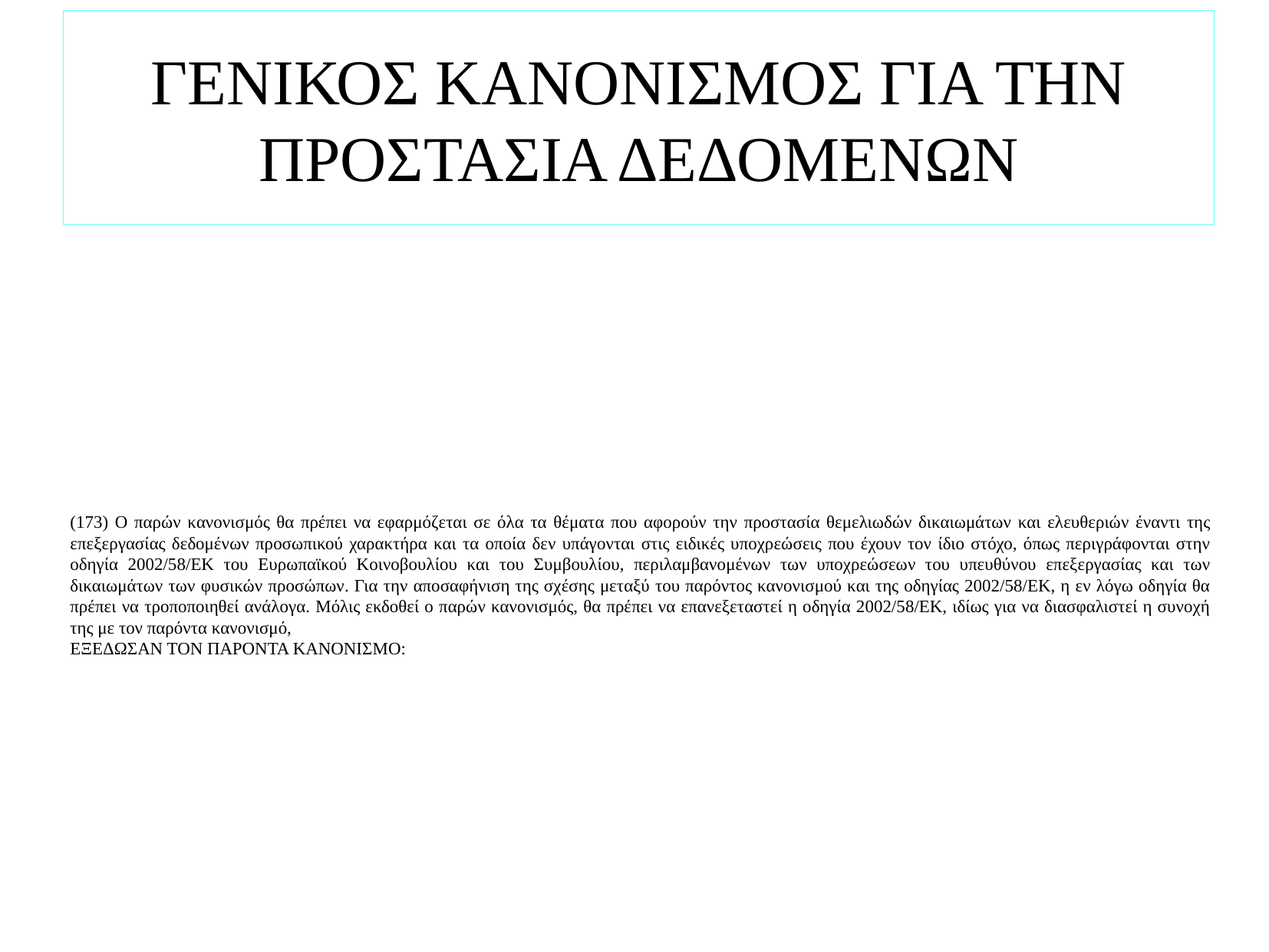

# ΓΕΝΙΚΟΣ ΚΑΝΟΝΙΣΜΟΣ ΓΙΑ ΤΗΝ ΠΡΟΣΤΑΣΙΑ ΔΕΔΟΜΕΝΩΝ
(173) Ο παρών κανονισμός θα πρέπει να εφαρμόζεται σε όλα τα θέματα που αφορούν την προστασία θεμελιωδών δικαιωμάτων και ελευθεριών έναντι της επεξεργασίας δεδομένων προσωπικού χαρακτήρα και τα οποία δεν υπάγονται στις ειδικές υποχρεώσεις που έχουν τον ίδιο στόχο, όπως περιγράφονται στην οδηγία 2002/58/ΕΚ του Ευρωπαϊκού Κοινοβουλίου και του Συμβουλίου, περιλαμβανομένων των υποχρεώσεων του υπευθύνου επεξεργασίας και των δικαιωμάτων των φυσικών προσώπων. Για την αποσαφήνιση της σχέσης μεταξύ του παρόντος κανονισμού και της οδηγίας 2002/58/ΕΚ, η εν λόγω οδηγία θα πρέπει να τροποποιηθεί ανάλογα. Μόλις εκδοθεί ο παρών κανονισμός, θα πρέπει να επανεξεταστεί η οδηγία 2002/58/EΚ, ιδίως για να διασφαλιστεί η συνοχή της με τον παρόντα κανονισμό,
ΕΞΕΔΩΣΑΝ ΤΟΝ ΠΑΡΟΝΤΑ ΚΑΝΟΝΙΣΜΟ: